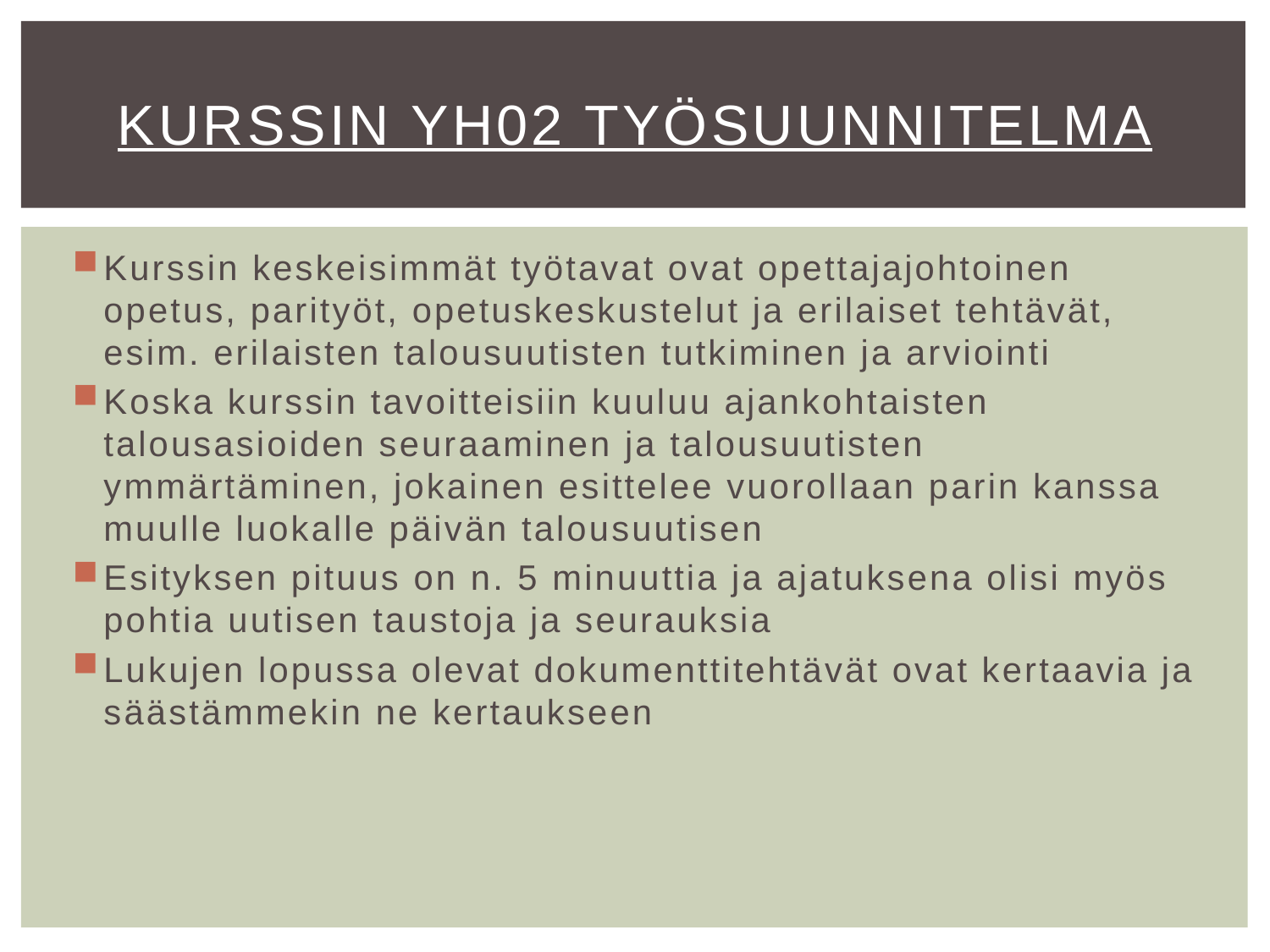

# Kurssin yh02 työsuunnitelma
Kurssin keskeisimmät työtavat ovat opettajajohtoinen opetus, parityöt, opetuskeskustelut ja erilaiset tehtävät, esim. erilaisten talousuutisten tutkiminen ja arviointi
Koska kurssin tavoitteisiin kuuluu ajankohtaisten talousasioiden seuraaminen ja talousuutisten ymmärtäminen, jokainen esittelee vuorollaan parin kanssa muulle luokalle päivän talousuutisen
Esityksen pituus on n. 5 minuuttia ja ajatuksena olisi myös pohtia uutisen taustoja ja seurauksia
Lukujen lopussa olevat dokumenttitehtävät ovat kertaavia ja säästämmekin ne kertaukseen